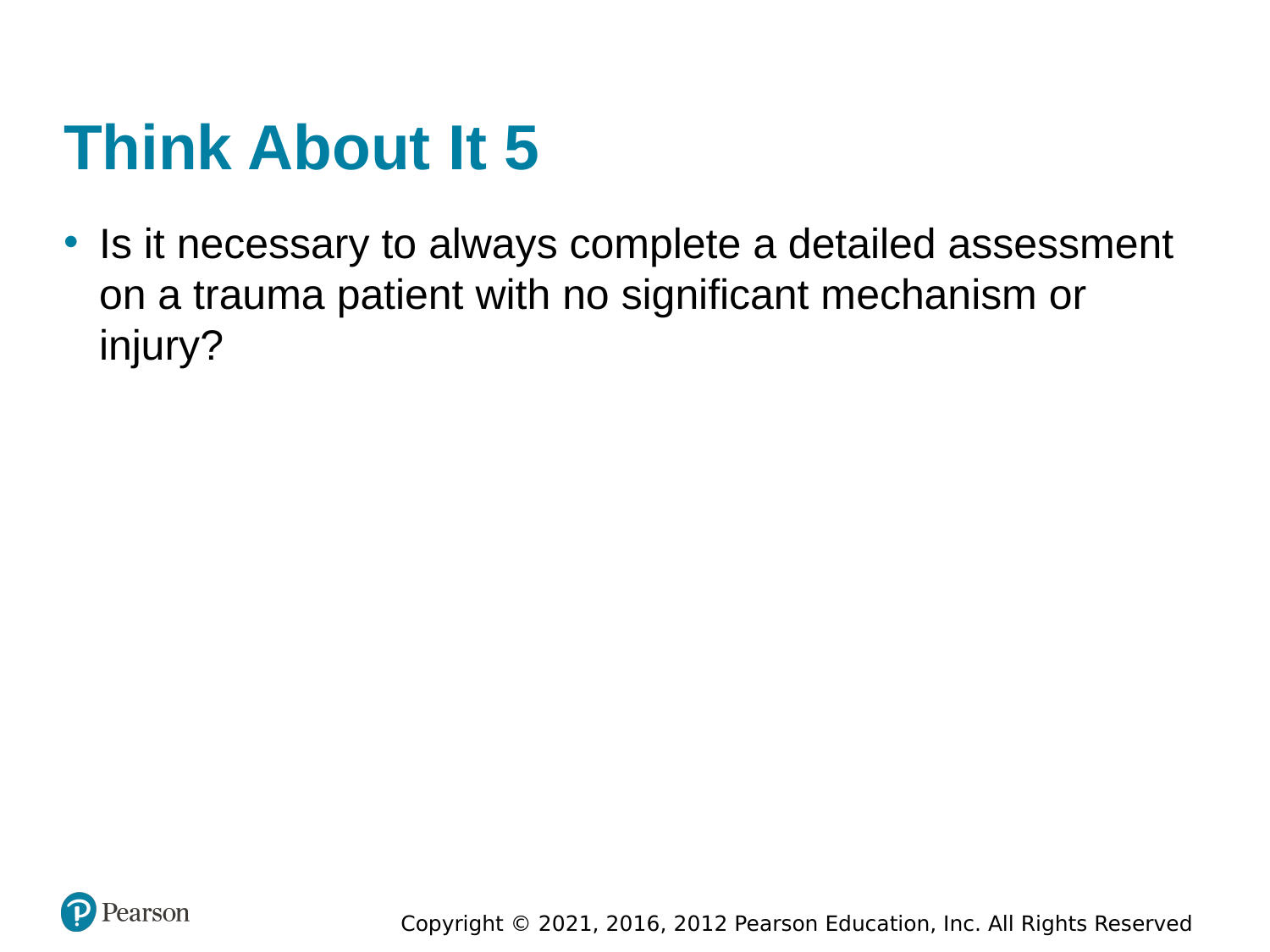

# Think About It 5
Is it necessary to always complete a detailed assessment on a trauma patient with no significant mechanism or injury?